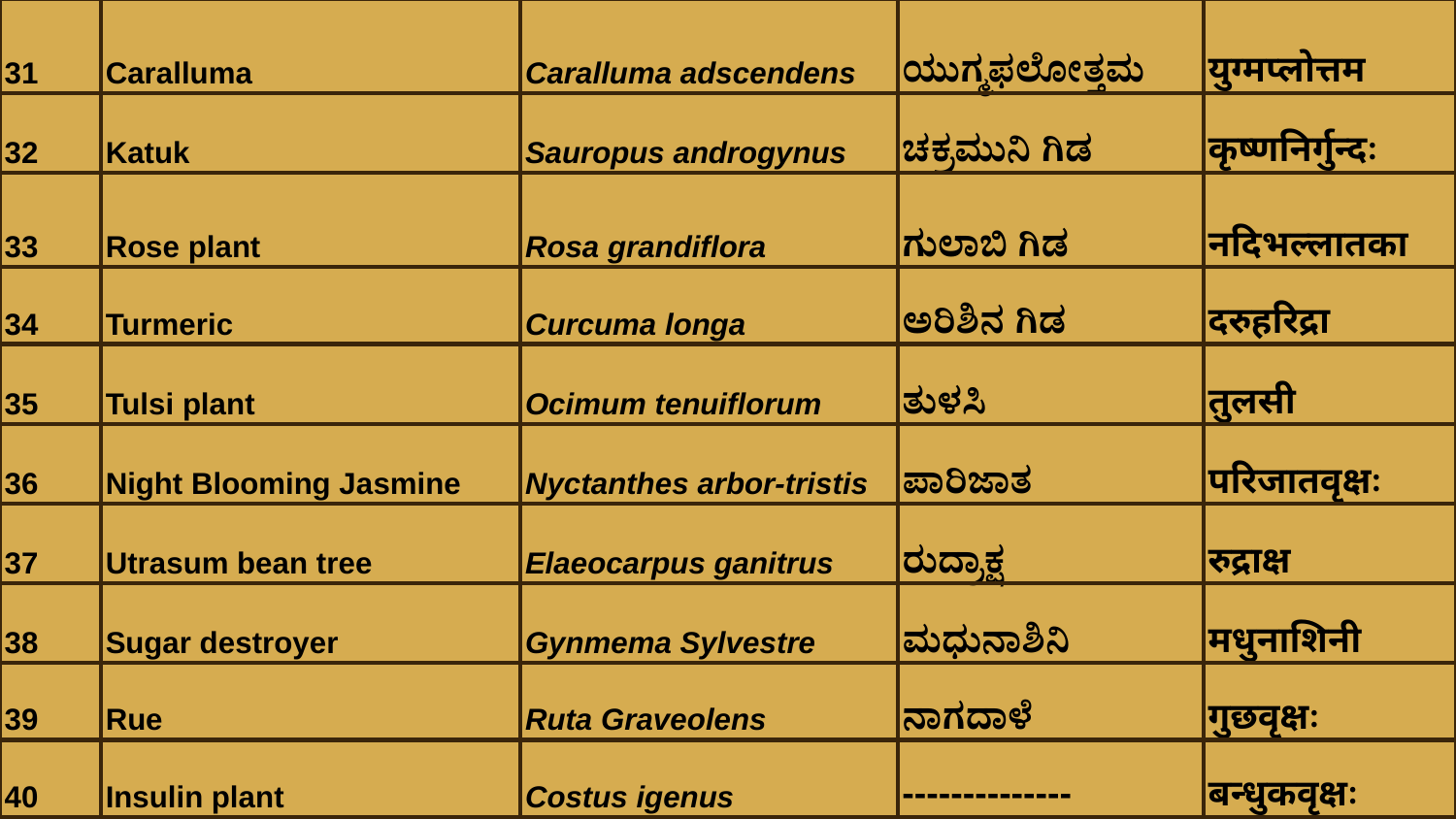

| 31 | Caralluma | Caralluma adscendens | ಯುಗ್ಮಫಲೋತ್ತಮ | युग्मप्लोत्तम​ |
| --- | --- | --- | --- | --- |
| 32 | Katuk | Sauropus androgynus | ಚಕ್ರಮುನಿ ಗಿಡ​ | कृष्णनिर्गुन्दः |
| 33 | Rose plant | Rosa grandiflora | ಗುಲಾಬಿ ಗಿಡ | नदिभल्लातका |
| 34 | Turmeric | Curcuma longa | ಅರಿಶಿನ ಗಿಡ | दरुहरिद्रा |
| 35 | Tulsi plant | Ocimum tenuiflorum | ತುಳಸಿ | तुलसी |
| 36 | Night Blooming Jasmine | Nyctanthes arbor-tristis | ಪಾರಿಜಾತ | परिजातवृक्षः |
| 37 | Utrasum bean tree | Elaeocarpus ganitrus | ರುದ್ರಾಕ್ಷ | रुद्राक्ष |
| 38 | Sugar destroyer | Gynmema Sylvestre | ಮಧುನಾಶಿನಿ | मधुनाशिनी |
| 39 | Rue | Ruta Graveolens | ನಾಗದಾಳೆ | गुछ​वृक्षः |
| 40 | Insulin plant | Costus igenus | -------------- | बन्धुक​वृक्षः |